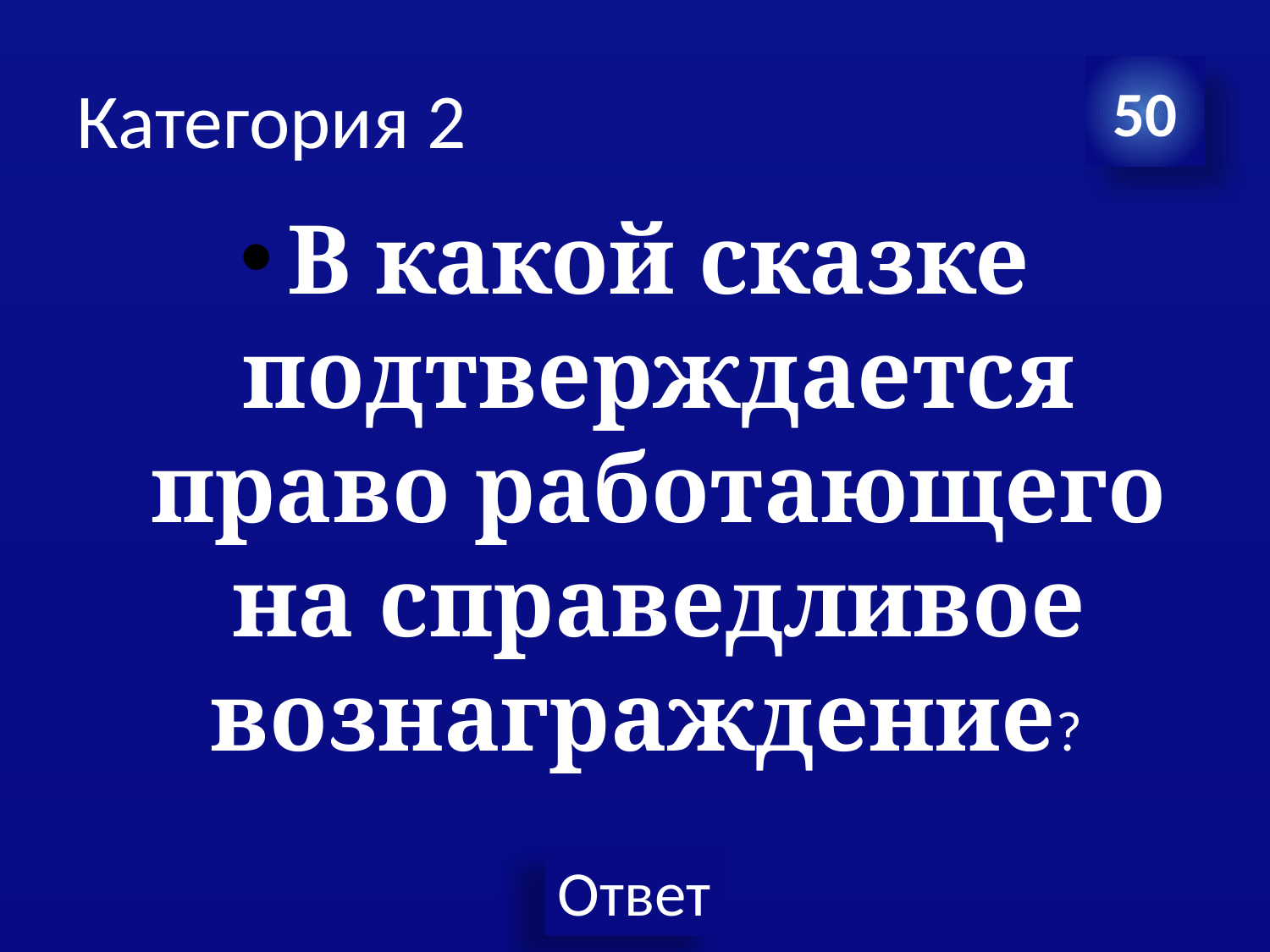

# Категория 2
50
В какой сказке подтверждается право работающего на справедливое вознаграждение?